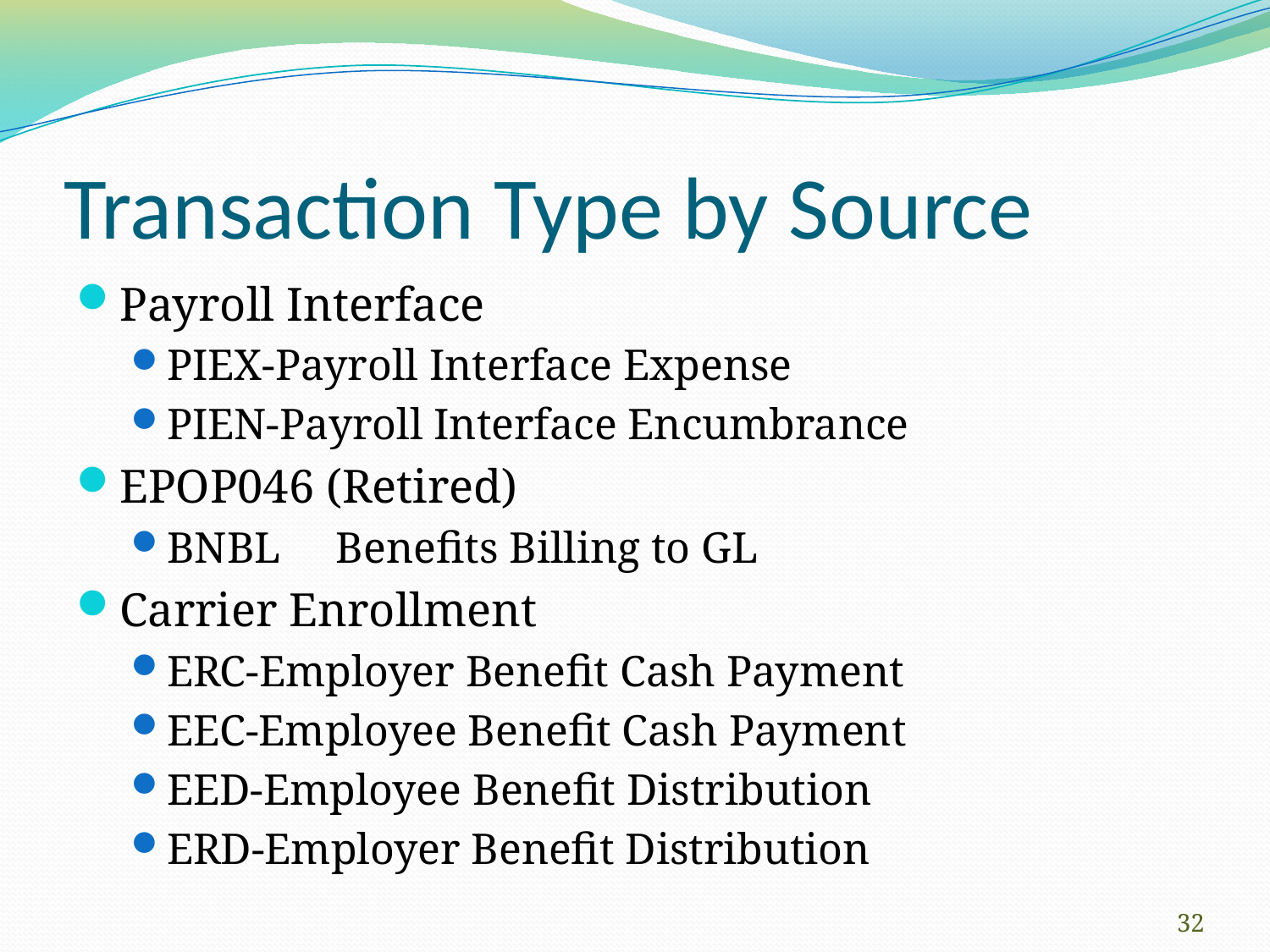

Transaction Type by Source
Payroll Interface
PIEX-Payroll Interface Expense
PIEN-Payroll Interface Encumbrance
EPOP046 (Retired)
BNBL     Benefits Billing to GL
Carrier Enrollment
ERC-Employer Benefit Cash Payment
EEC-Employee Benefit Cash Payment
EED-Employee Benefit Distribution
ERD-Employer Benefit Distribution
32